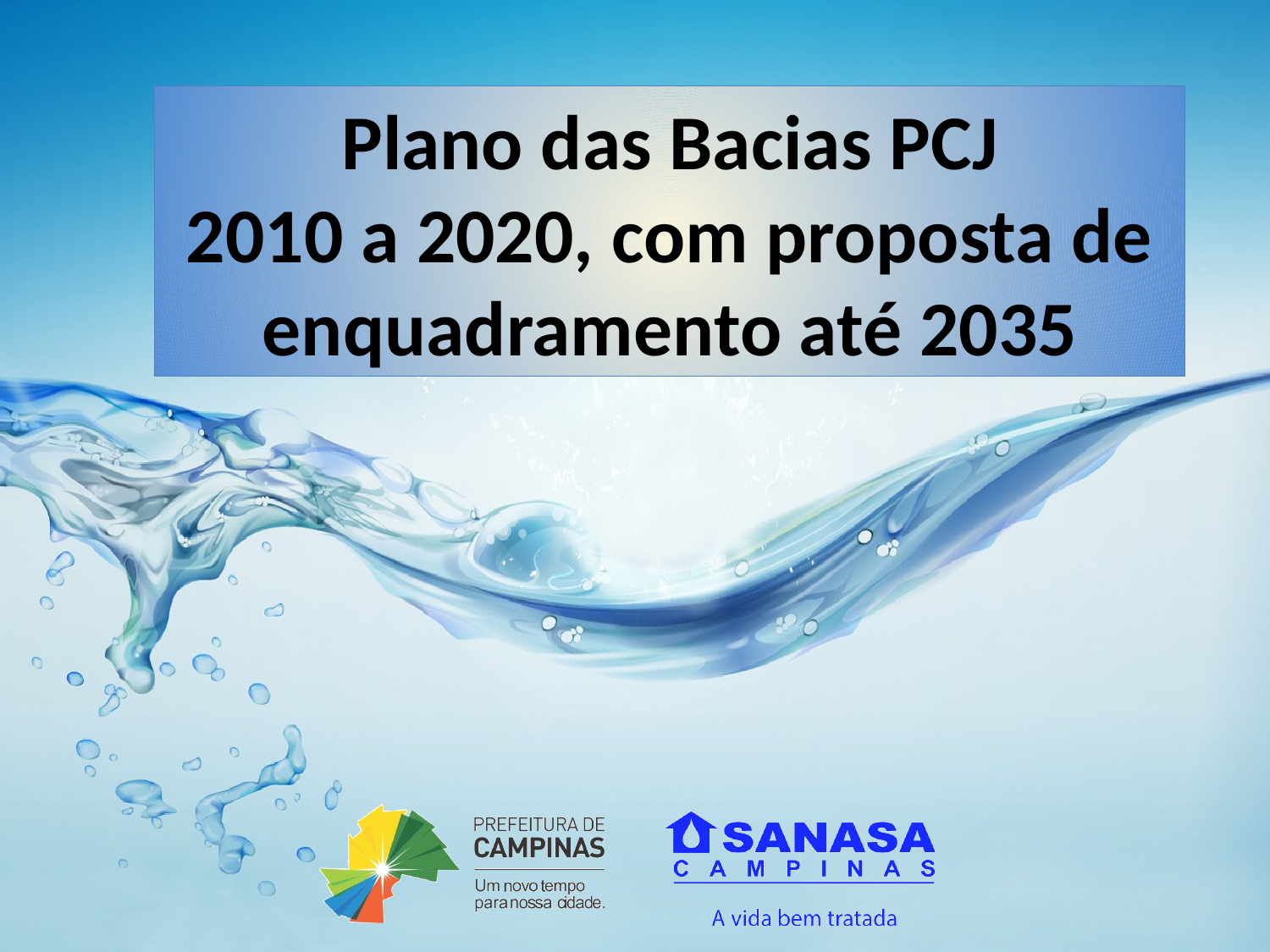

Plano das Bacias PCJ
2010 a 2020, com proposta de enquadramento até 2035